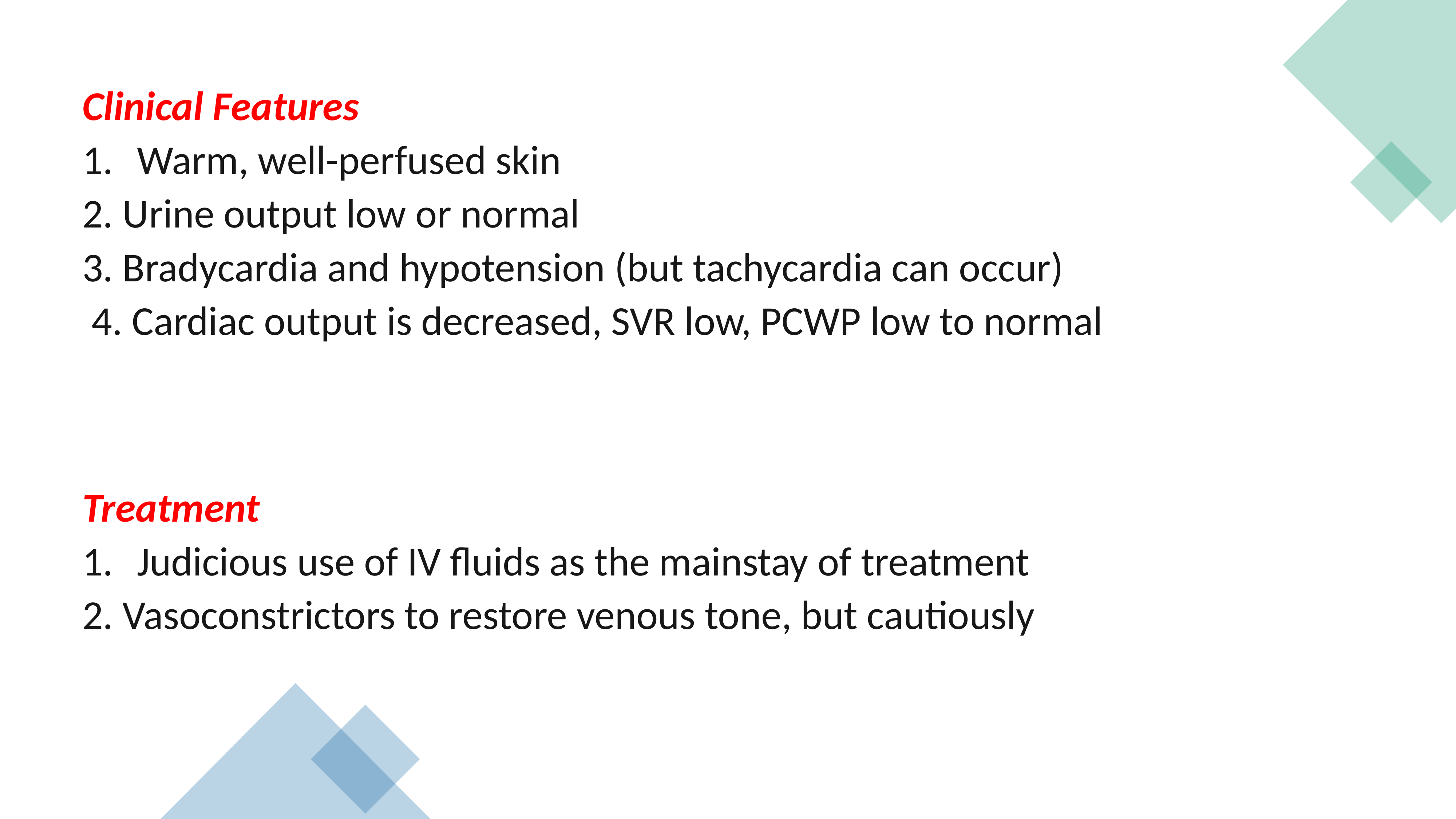

Clinical Features
Warm, well-perfused skin
2. Urine output low or normal
3. Bradycardia and hypotension (but tachycardia can occur)
 4. Cardiac output is decreased, SVR low, PCWP low to normal
Treatment
Judicious use of IV fluids as the mainstay of treatment
2. Vasoconstrictors to restore venous tone, but cautiously